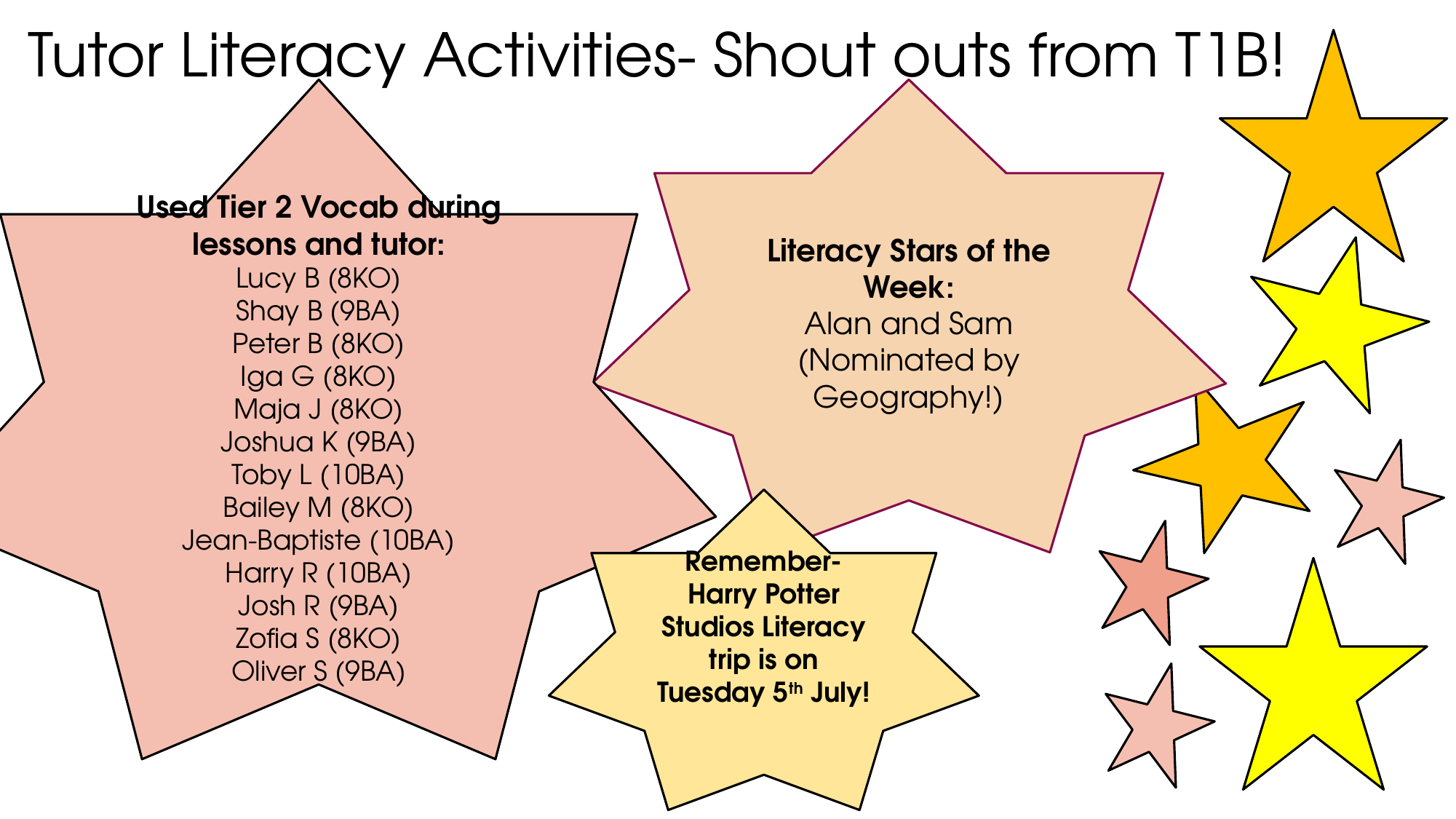

Tutor Literacy Activities- Shout outs from T1B!

Used Tier 2 Vocab during lessons and tutor:
Lucy B (8KO)
Shay B (9BA)
Peter B (8KO)
Iga G (8KO)
Maja J (8KO)
Joshua K (9BA)
Toby L (10BA)
Bailey M (8KO)
Jean-Baptiste (10BA)
Harry R (10BA)
Josh R (9BA)
Zofia S (8KO)
Oliver S (9BA)

Literacy Stars of the Week:
Alan and Sam (Nominated by Geography!)

Remember- Harry Potter Studios Literacy trip is on Tuesday 5th July!